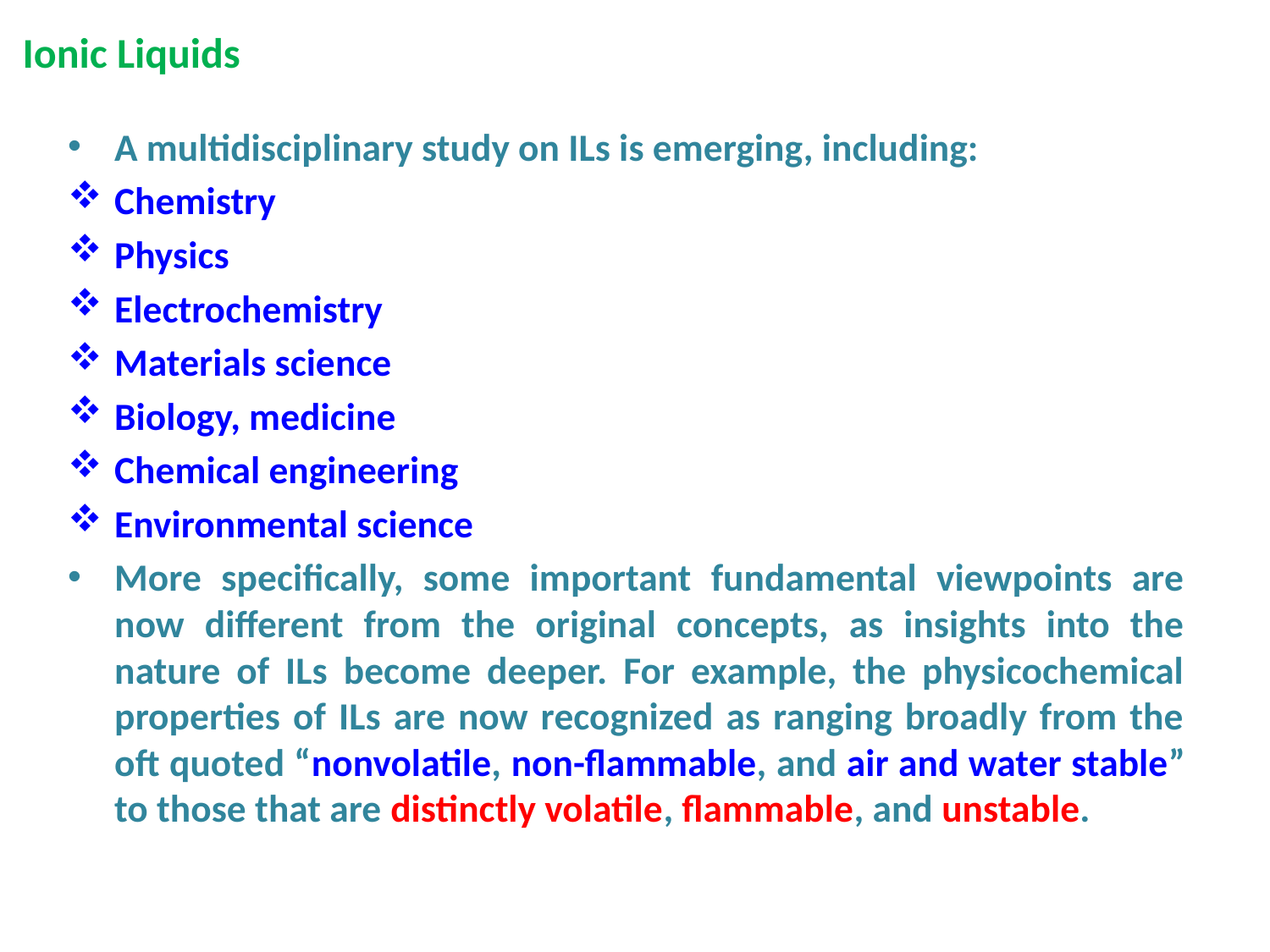

# Ionic Liquids
A multidisciplinary study on ILs is emerging, including:
Chemistry
Physics
Electrochemistry
Materials science
Biology, medicine
Chemical engineering
Environmental science
More specifically, some important fundamental viewpoints are now different from the original concepts, as insights into the nature of ILs become deeper. For example, the physicochemical properties of ILs are now recognized as ranging broadly from the oft quoted “nonvolatile, non-flammable, and air and water stable” to those that are distinctly volatile, flammable, and unstable.